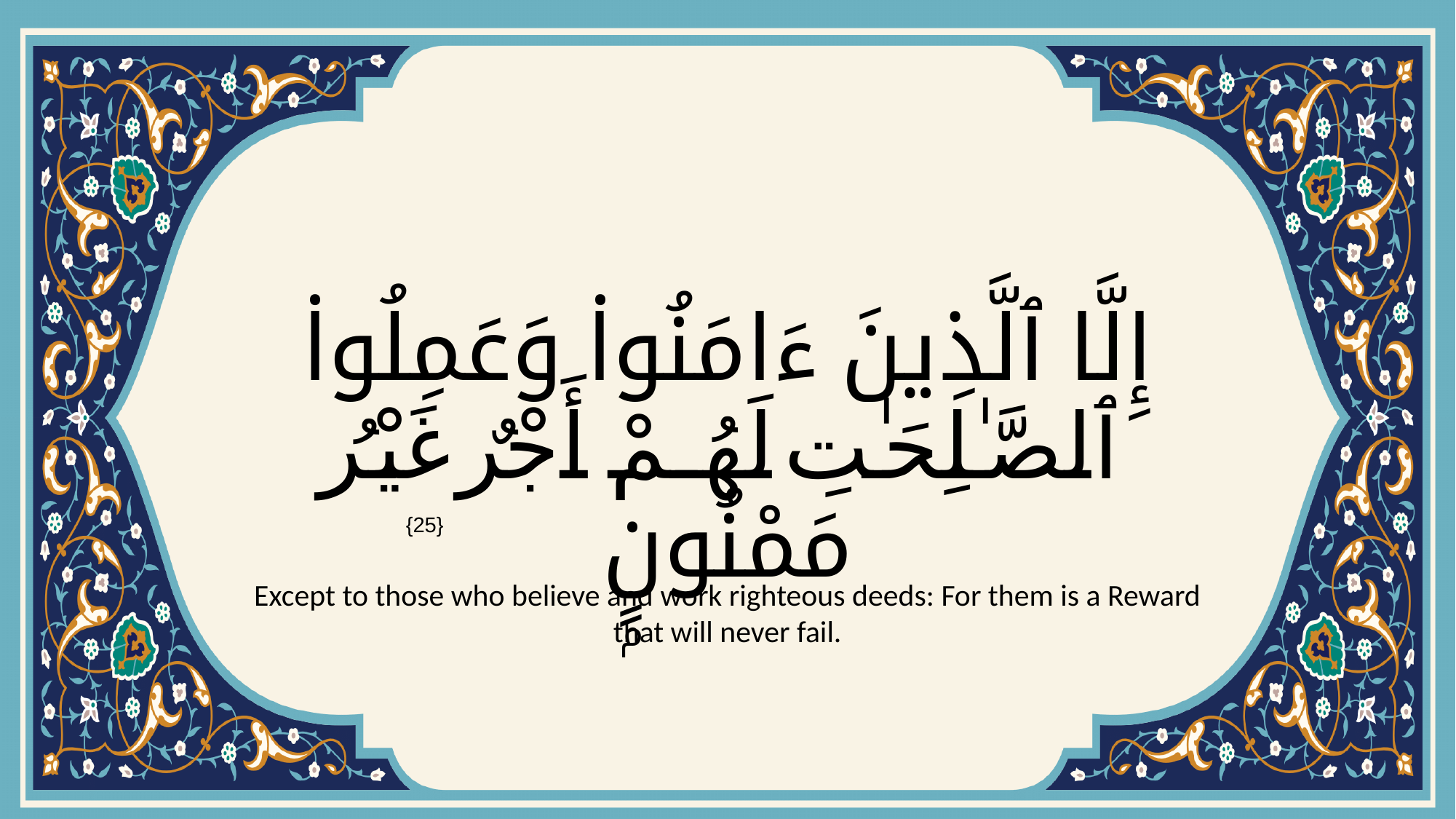

# إِلَّا ٱلَّذِينَ ءَامَنُوا۟ وَعَمِلُوا۟ ٱلصَّـٰلِحَـٰتِ لَهُمْ أَجْرٌ غَيْرُ مَمْنُونٍۭ
{25}
Except to those who believe and work righteous deeds: For them is a Reward that will never fail.